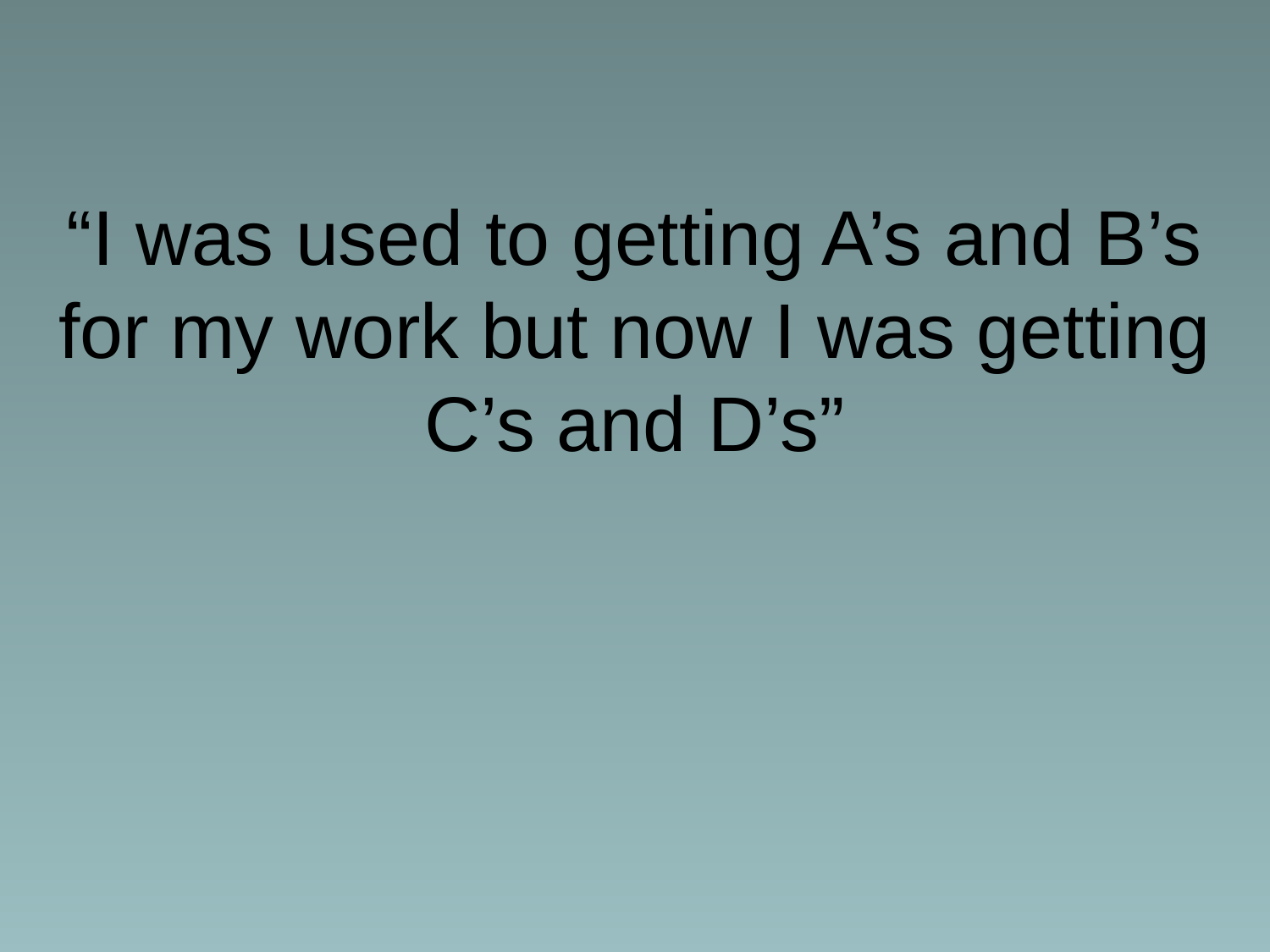

# “I was used to getting A’s and B’s for my work but now I was getting C’s and D’s”